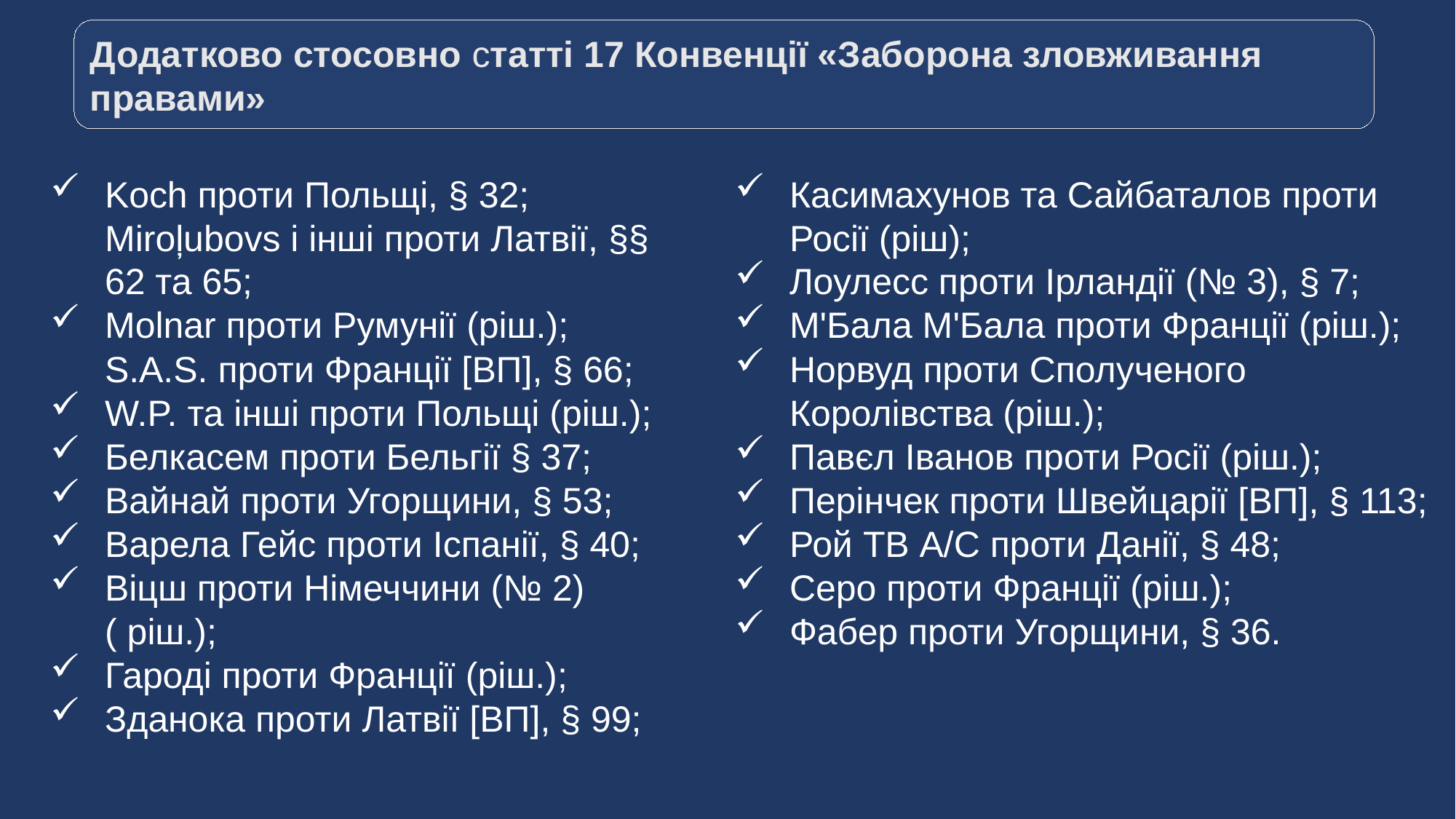

Додатково стосовно статті 17 Конвенції «Заборона зловживання правами»
Koch проти Польщі, § 32; Miroļubovs і інші проти Латвії, §§ 62 та 65;
Molnar проти Румунії (ріш.); S.A.S. проти Франції [ВП], § 66;
W.P. та інші проти Польщі (ріш.);
Белкасем проти Бельгії § 37;
Вайнай проти Угорщини, § 53;
Варела Гейс проти Іспанії, § 40;
Віцш проти Німеччини (№ 2) ( ріш.);
Гароді проти Франції (ріш.);
Зданока проти Латвії [ВП], § 99;
Касимахунов та Сайбаталов проти Росії (ріш);
Лоулесс проти Ірландії (№ 3), § 7;
М'Бала М'Бала проти Франції (ріш.);
Норвуд проти Сполученого Королівства (ріш.);
Павєл Іванов проти Росії (ріш.);
Перінчек проти Швейцарії [ВП], § 113;
Рой ТВ А/С проти Данії, § 48;
Серо проти Франції (ріш.);
Фабер проти Угорщини, § 36.